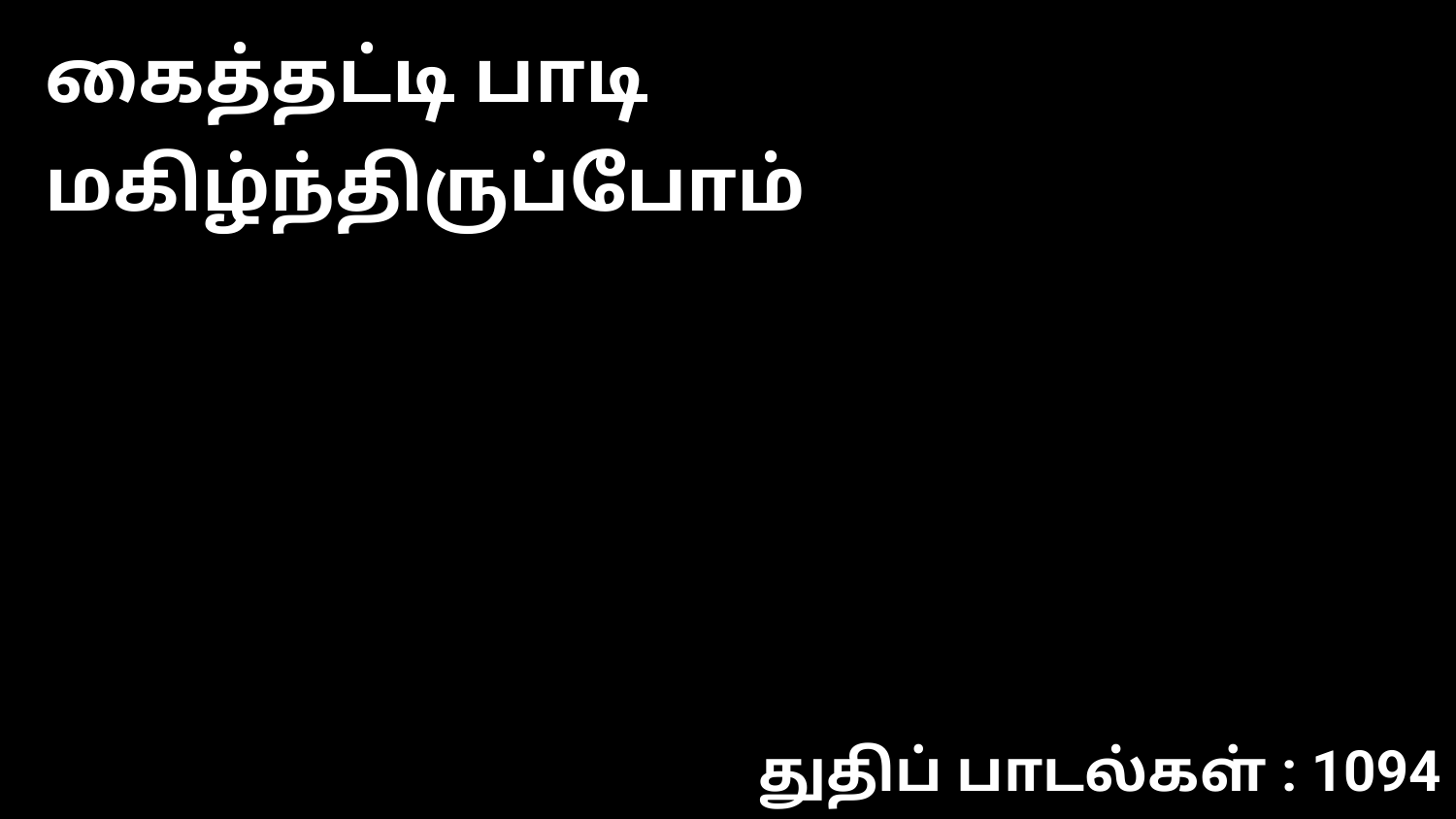

கைத்தட்டி பாடி மகிழ்ந்திருப்போம்
துதிப் பாடல்கள் : 1094